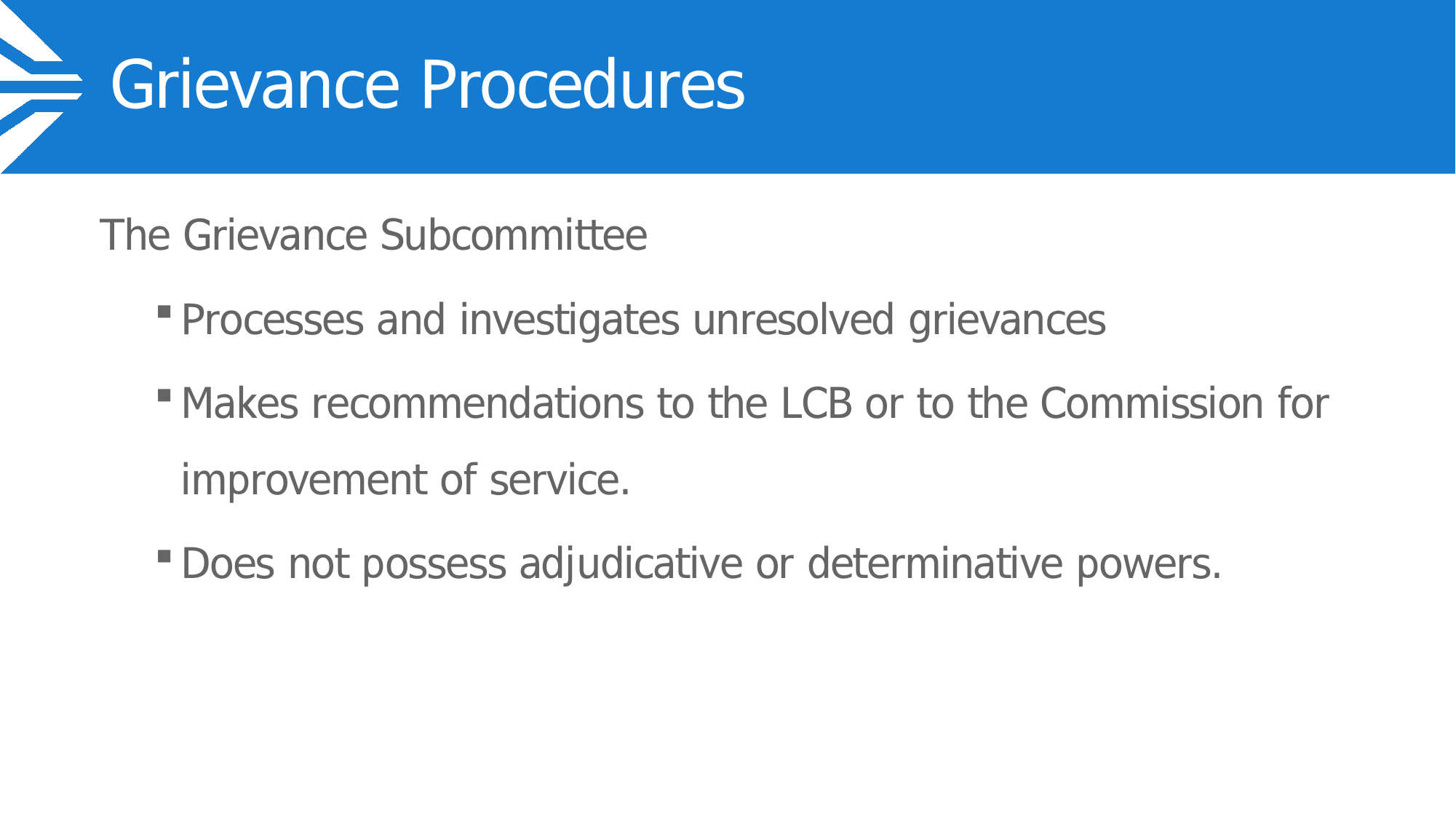

# Grievance Procedures
The Grievance Subcommittee
Processes and investigates unresolved grievances
Makes recommendations to the LCB or to the Commission for improvement of service.
Does not possess adjudicative or determinative powers.